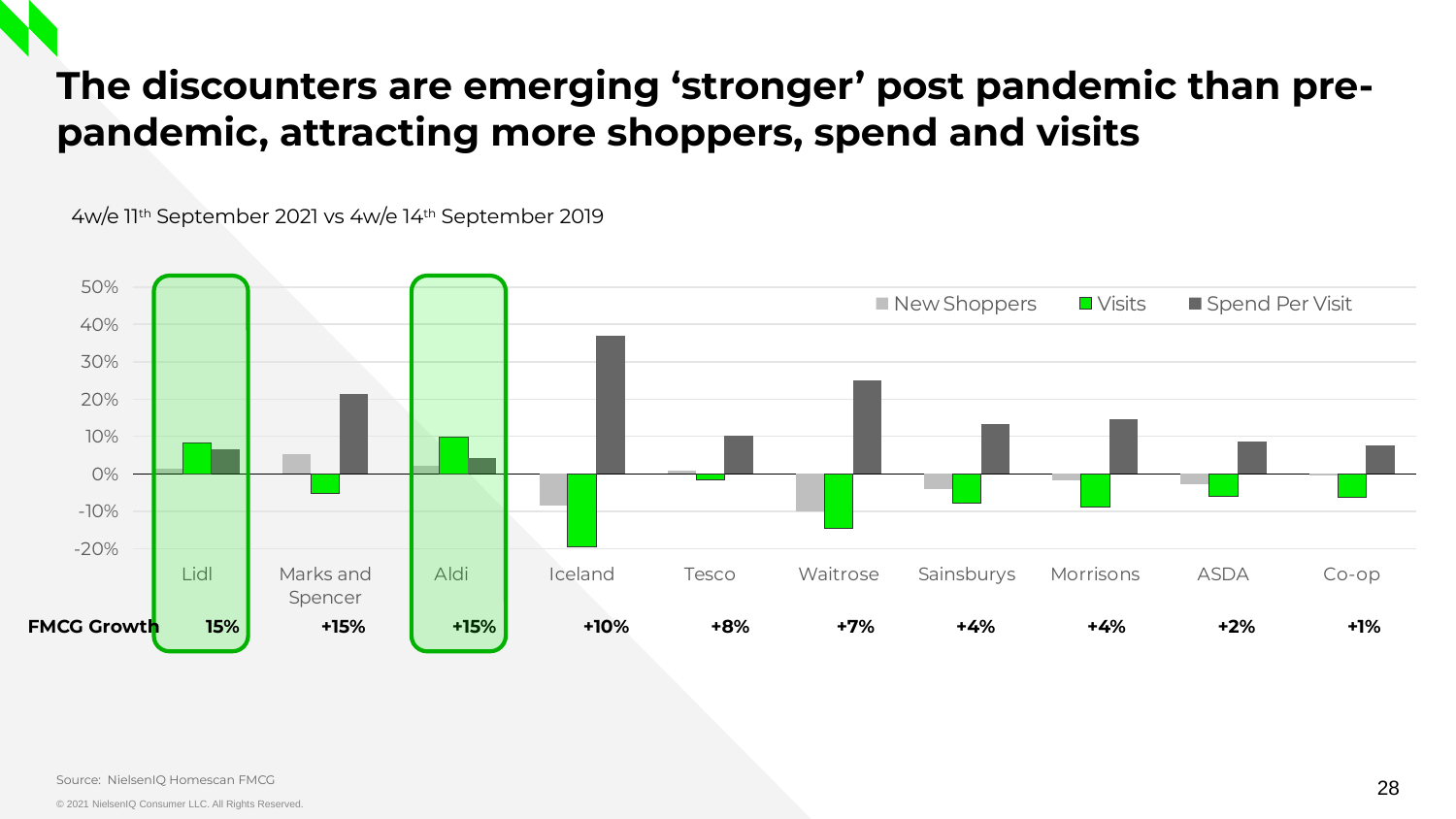

# The discounters are emerging ‘stronger’ post pandemic than pre-pandemic, attracting more shoppers, spend and visits
4w/e 11th September 2021 vs 4w/e 14th September 2019

### Chart

| Category | New Shoppers | Visits | Spend Per Visit |
|---|---|---|---|
| Lidl | 0.014426731052036956 | 0.08120866895739431 | 0.06649214659685865 |
| Marks and Spencer | 0.0526449007467491 | -0.05267899324528347 | 0.21285140562248994 |
| Aldi  | 0.02097133784861205 | 0.0991693667201734 | 0.04186655037069342 |
| Iceland | -0.0855581119318033 | -0.1945337137759766 | 0.3699582753824755 |
| Tesco | 0.007810864482797664 | -0.017352728997563904 | 0.10244519392917373 |
| Waitrose | -0.1017936725877483 | -0.1463598214706202 | 0.2501294665976179 |
| Sainsburys | -0.039968409579785535 | -0.07746155571223545 | 0.13204887218045114 |
| Morrisons | -0.018116999821776503 | -0.08874002257388447 | 0.14599193909538744 |
| ASDA | -0.02809918919326826 | -0.06004356295640345 | 0.08744484556758914 |
| Co-op | -0.005585029261436891 | -0.06277568512951226 | 0.07549361207897798 |
FMCG Growth         15%                +15%                 +15%                 +10%                +8%                 +7%                +4%                  +4%                  +2%                  +1%
Source:  NielsenIQ Homescan FMCG